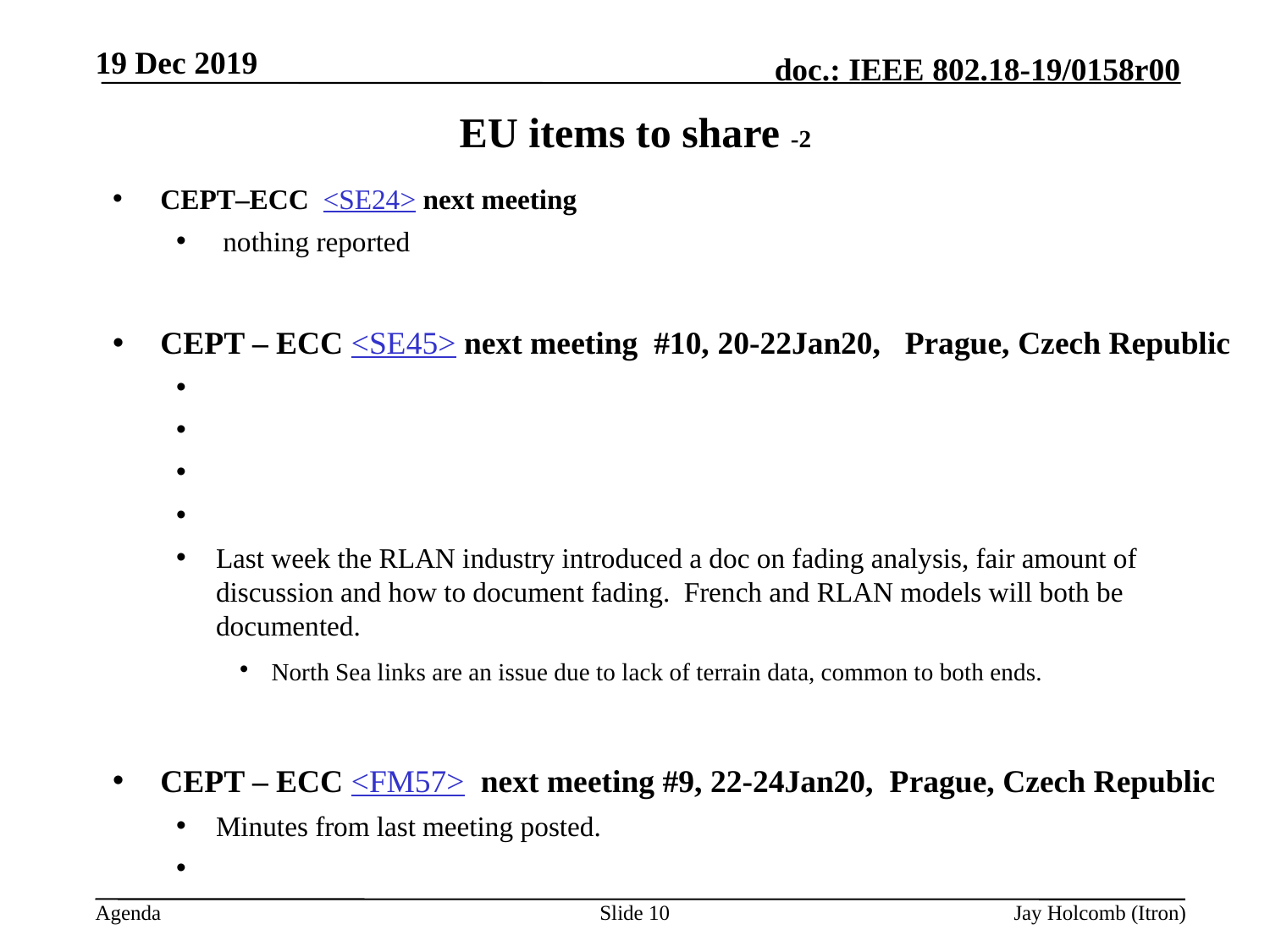

19 Dec 2019
# EU items to share -2

CEPT–ECC  <SE24> next meeting
 nothing reported

CEPT – ECC <SE45> next meeting  #10, 20-22Jan20,   Prague, Czech Republic

Last week the RLAN industry introduced a doc on fading analysis, fair amount of discussion and how to document fading.  French and RLAN models will both be documented.
North Sea links are an issue due to lack of terrain data, common to both ends.

CEPT – ECC <FM57>  next meeting #9, 22-24Jan20,  Prague, Czech Republic
Minutes from last meeting posted.

Slide 10
Jay Holcomb (Itron)